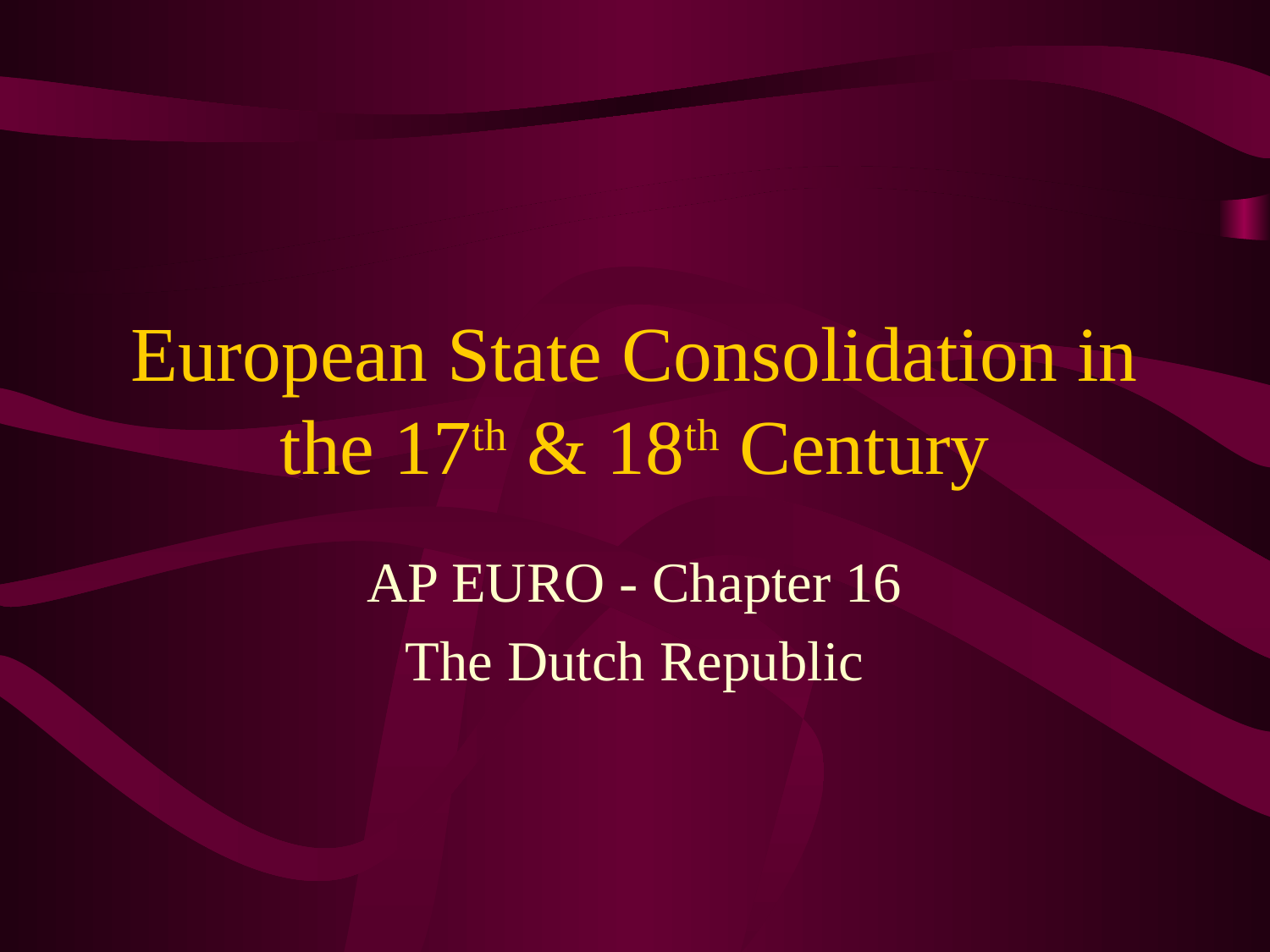

# European State Consolidation in the 17th & 18th Century
AP EURO - Chapter 16
The Dutch Republic